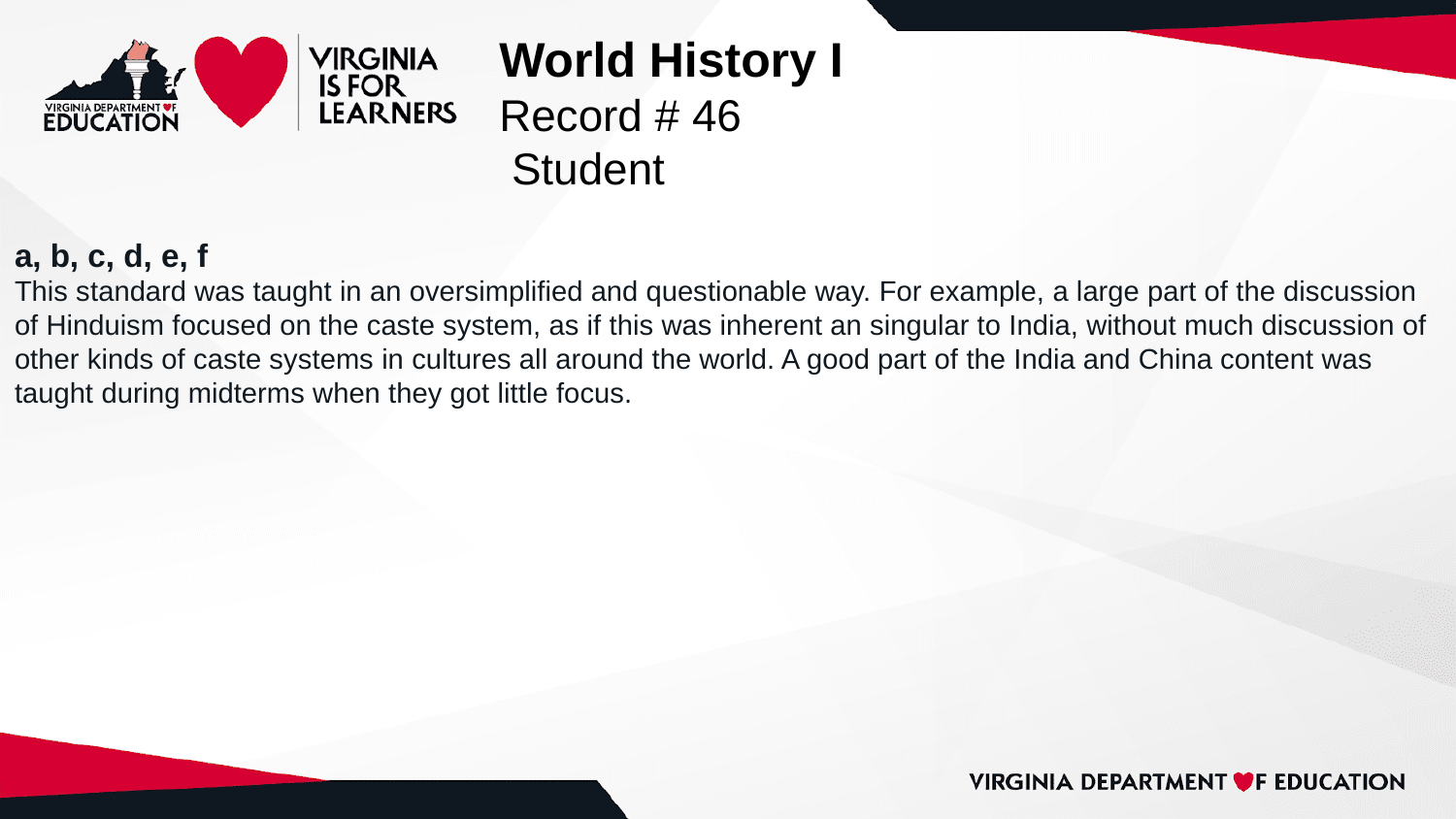

# World History I
Record # 46
 Student

a, b, c, d, e, f
This standard was taught in an oversimplified and questionable way. For example, a large part of the discussion of Hinduism focused on the caste system, as if this was inherent an singular to India, without much discussion of other kinds of caste systems in cultures all around the world. A good part of the India and China content was taught during midterms when they got little focus.